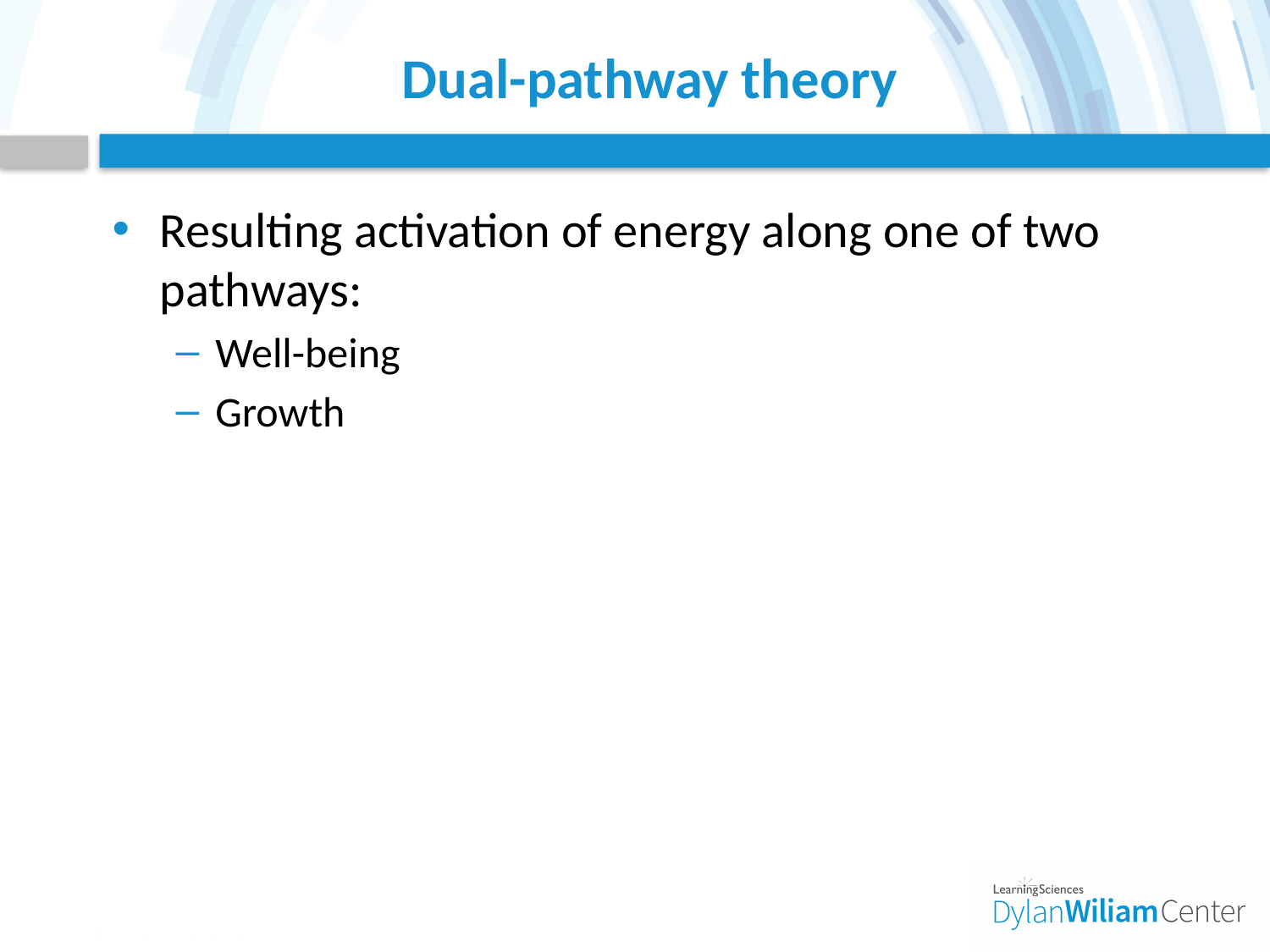

# Dual-pathway theory
Resulting activation of energy along one of two pathways:
Well-being
Growth